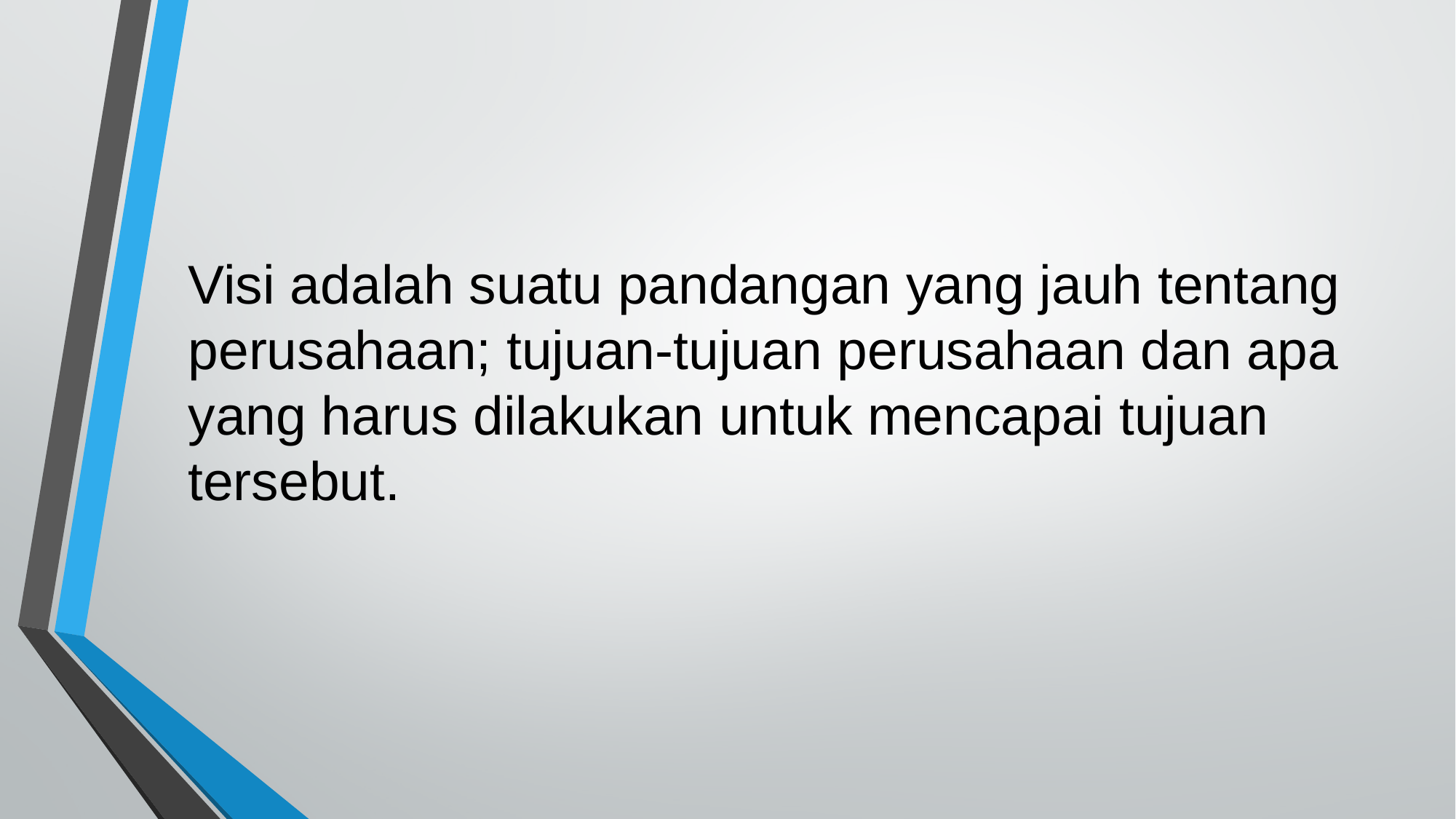

Visi adalah suatu pandangan yang jauh tentang perusahaan; tujuan-tujuan perusahaan dan apa yang harus dilakukan untuk mencapai tujuan tersebut.